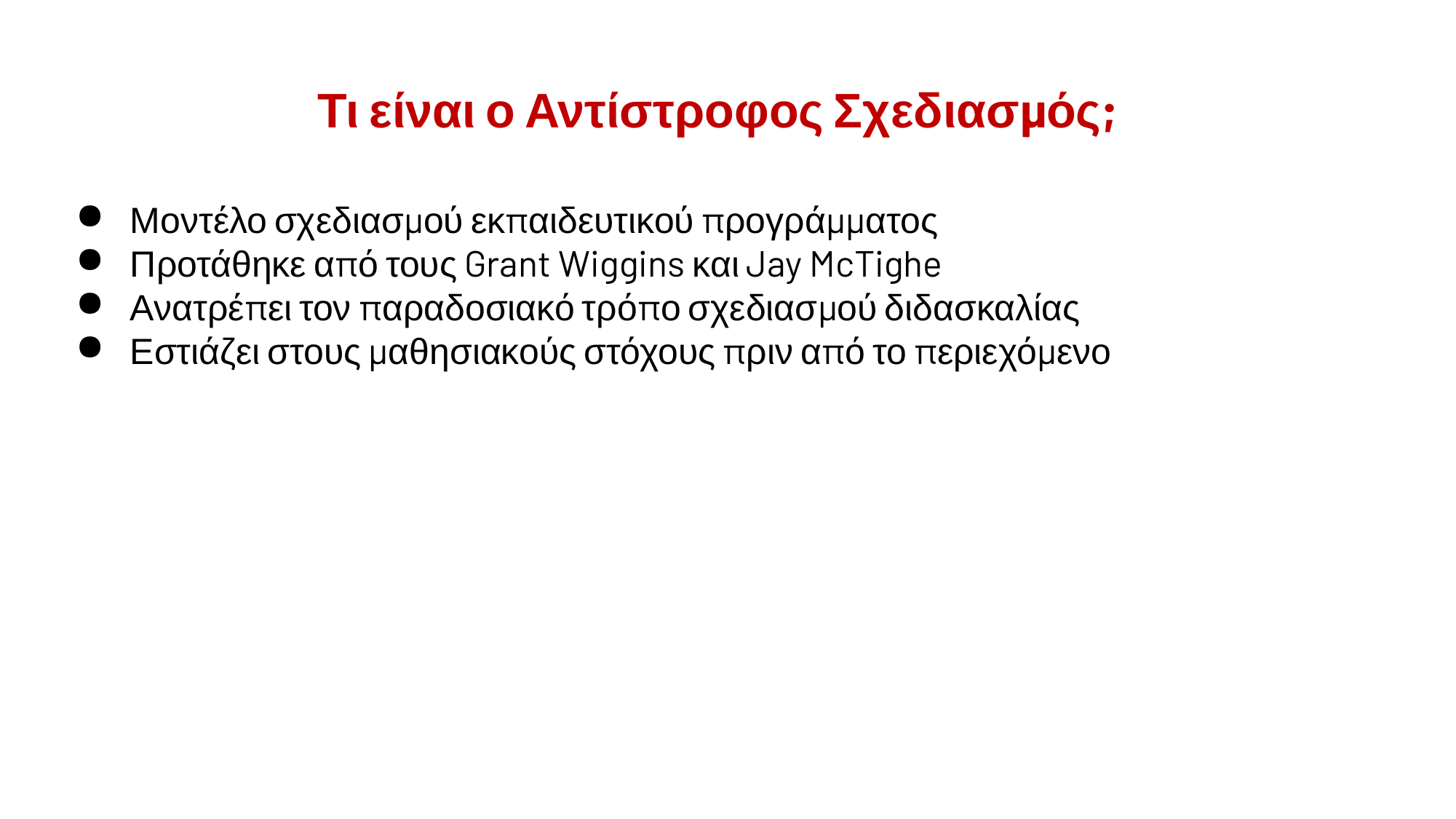

Τι είναι ο Αντίστροφος Σχεδιασμός;
Μοντέλο σχεδιασμού εκπαιδευτικού προγράμματος
Προτάθηκε από τους Grant Wiggins και Jay McTighe
Ανατρέπει τον παραδοσιακό τρόπο σχεδιασμού διδασκαλίας
Εστιάζει στους μαθησιακούς στόχους πριν από το περιεχόμενο